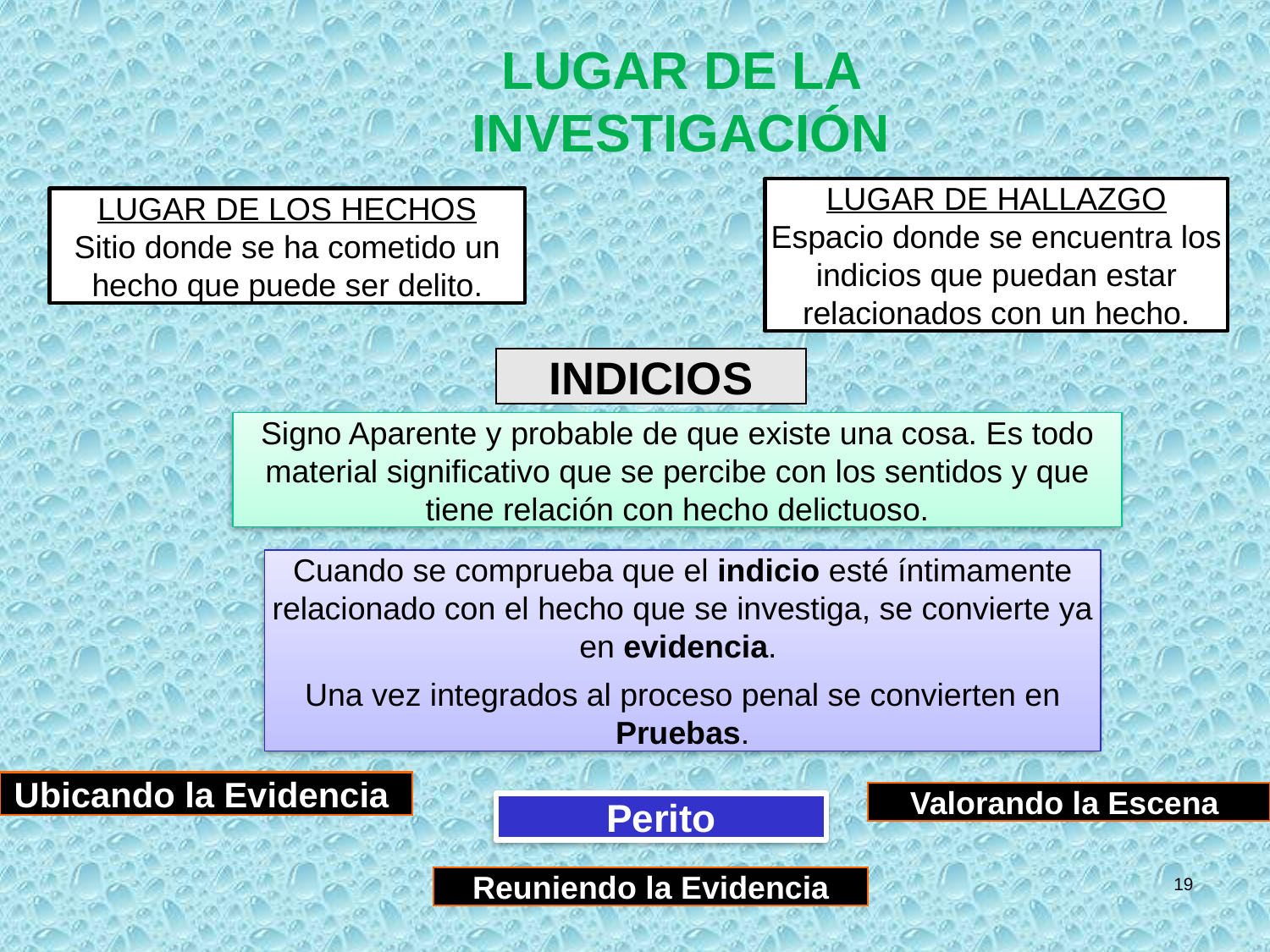

LUGAR DE LA INVESTIGACIÓN
LUGAR DE HALLAZGO
Espacio donde se encuentra los indicios que puedan estar relacionados con un hecho.
LUGAR DE LOS HECHOS
Sitio donde se ha cometido un hecho que puede ser delito.
INDICIOS
Signo Aparente y probable de que existe una cosa. Es todo material significativo que se percibe con los sentidos y que tiene relación con hecho delictuoso.
Cuando se comprueba que el indicio esté íntimamente relacionado con el hecho que se investiga, se convierte ya en evidencia.
Una vez integrados al proceso penal se convierten en Pruebas.
Ubicando la Evidencia
Valorando la Escena
Perito
19
Reuniendo la Evidencia